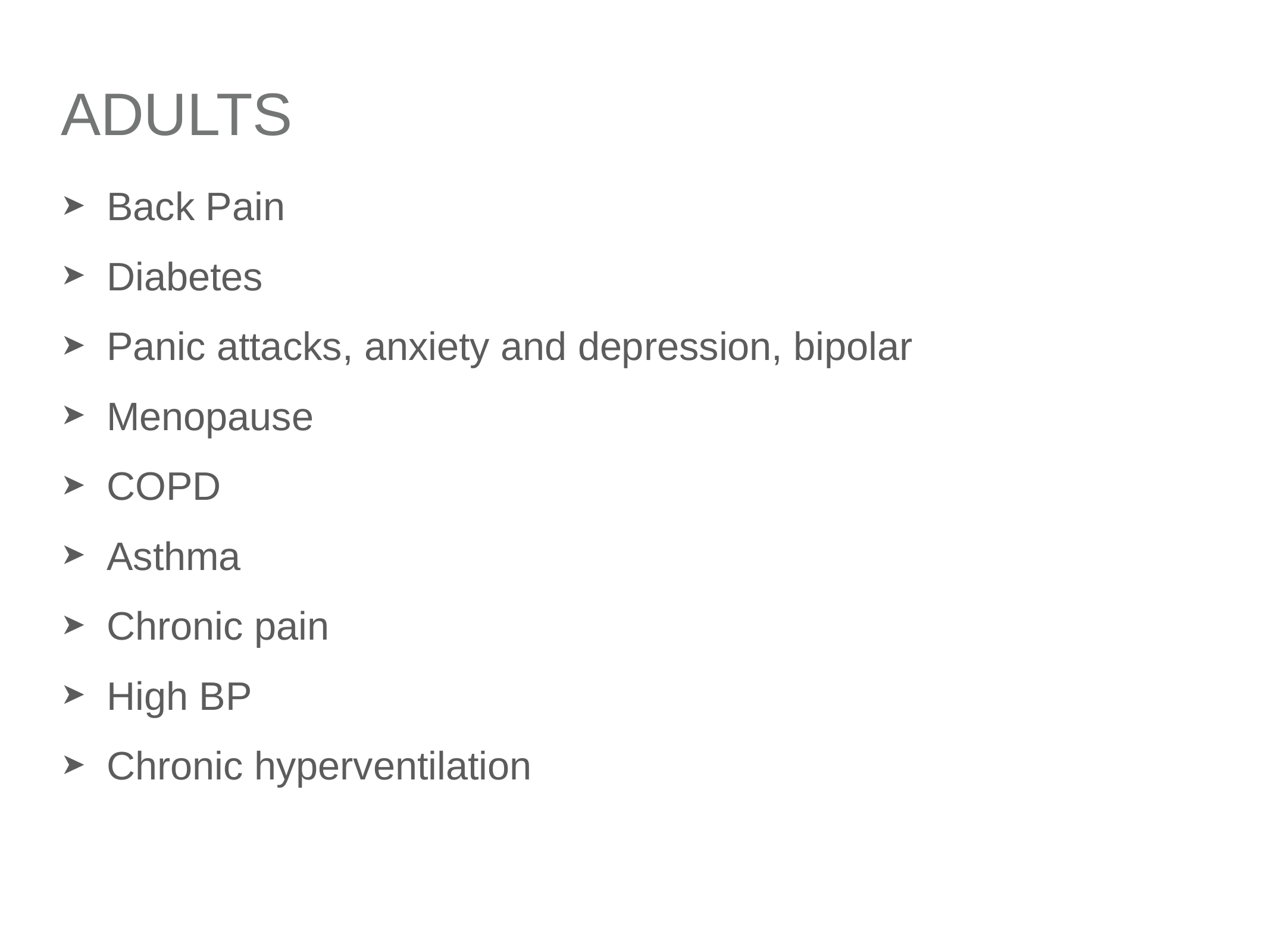

# ADULTS

Back Pain
Diabetes
Panic attacks, anxiety and depression, bipolar
Menopause
COPD
Asthma
Chronic pain
High BP
Chronic hyperventilation